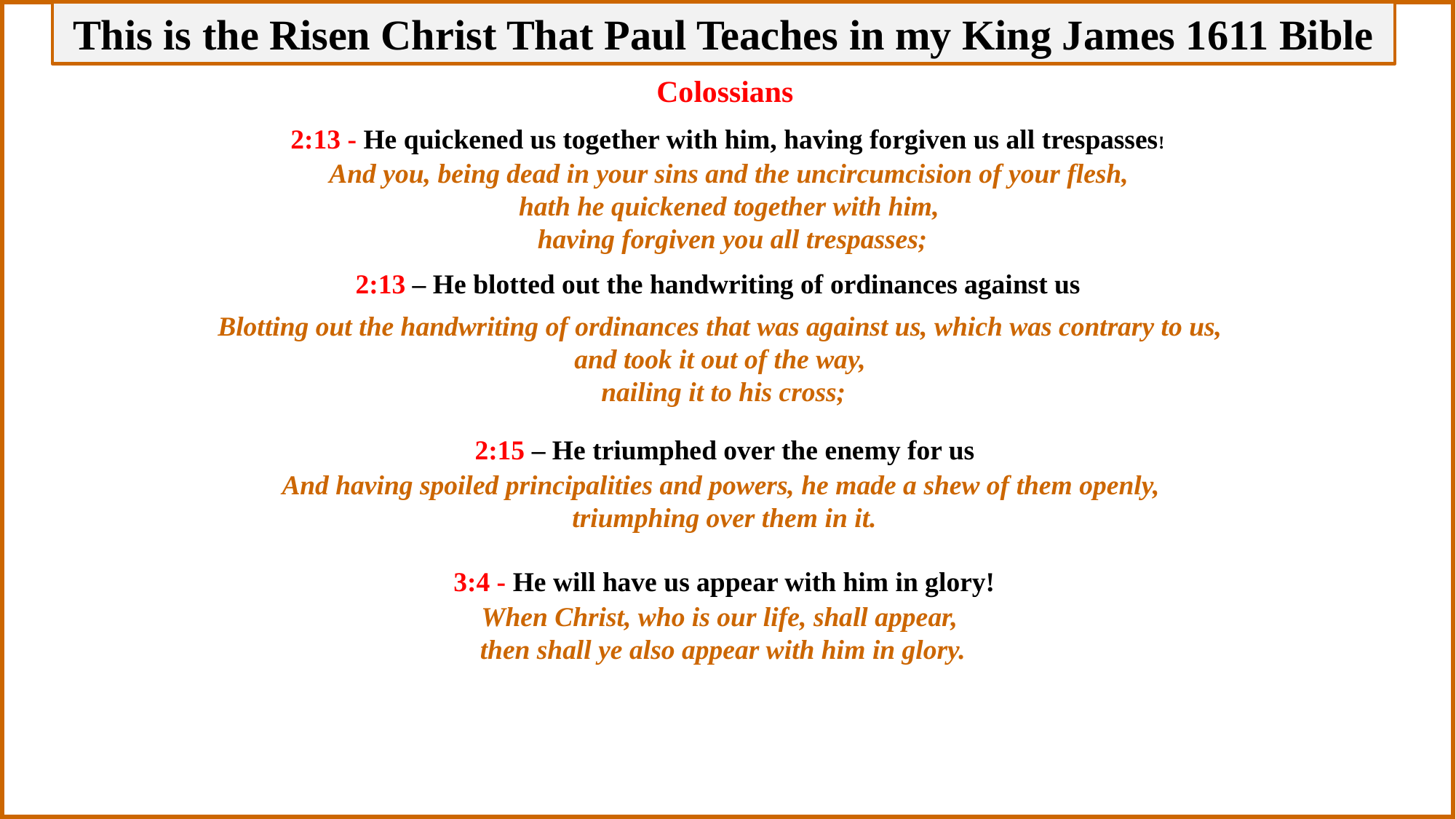

This is the Risen Christ That Paul Teaches in my King James 1611 Bible
Colossians
2:13 - He quickened us together with him, having forgiven us all trespasses!
And you, being dead in your sins and the uncircumcision of your flesh,
hath he quickened together with him,
having forgiven you all trespasses;
2:13 – He blotted out the handwriting of ordinances against us
Blotting out the handwriting of ordinances that was against us, which was contrary to us,
and took it out of the way,
nailing it to his cross;
2:15 – He triumphed over the enemy for us
And having spoiled principalities and powers, he made a shew of them openly,
triumphing over them in it.
3:4 - He will have us appear with him in glory!
When Christ, who is our life, shall appear,
then shall ye also appear with him in glory.